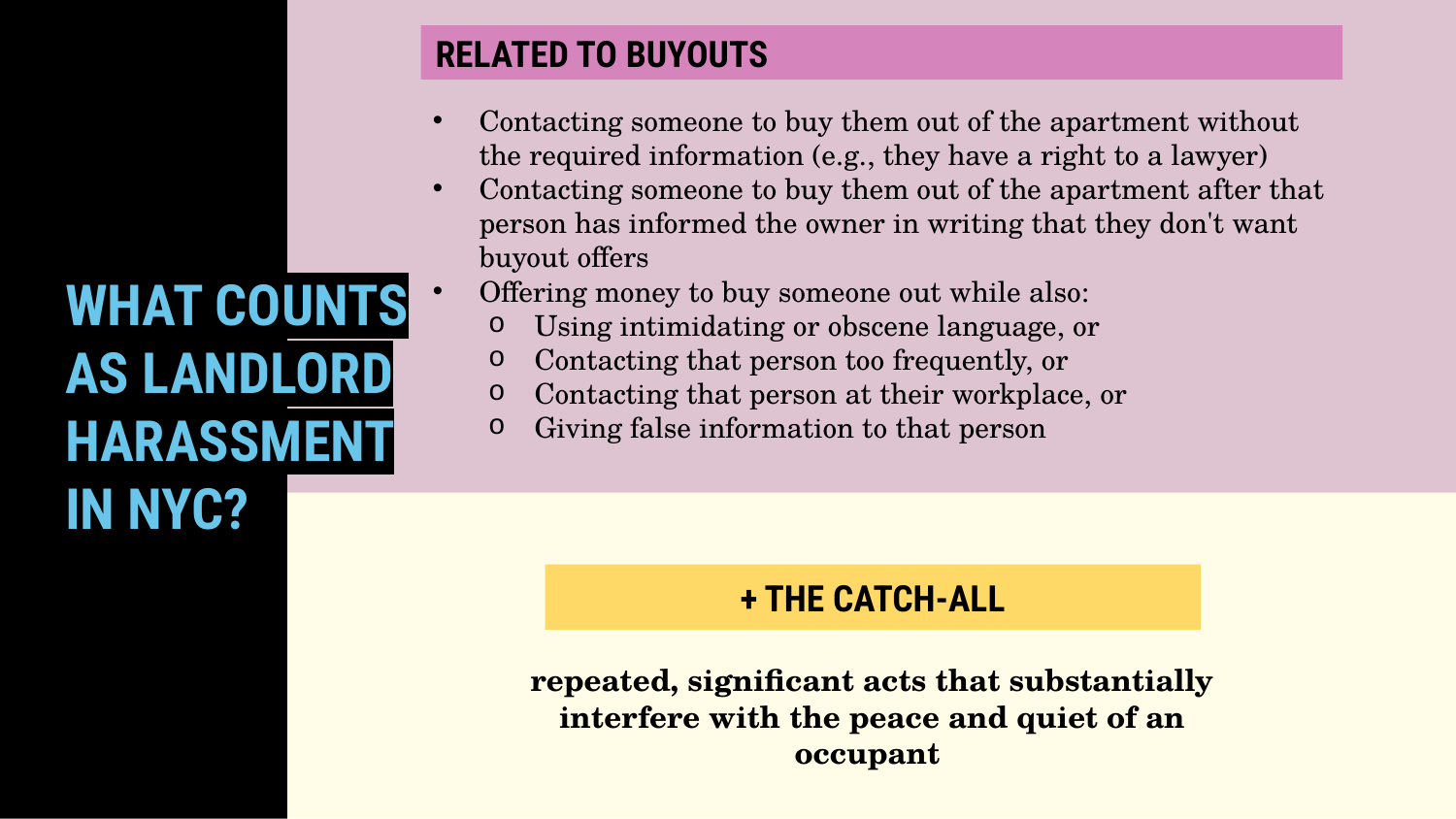

RELATED TO BUYOUTS
Contacting someone to buy them out of the apartment without the required information (e.g., they have a right to a lawyer)
Contacting someone to buy them out of the apartment after that person has informed the owner in writing that they don't want buyout offers
Offering money to buy someone out while also:
Using intimidating or obscene language, or
Contacting that person too frequently, or
Contacting that person at their workplace, or
Giving false information to that person

WHAT COUNTS AS LANDLORD HARASSMENT IN NYC?

+ THE CATCH-ALL
repeated, significant acts that substantially interfere with the peace and quiet of an occupant